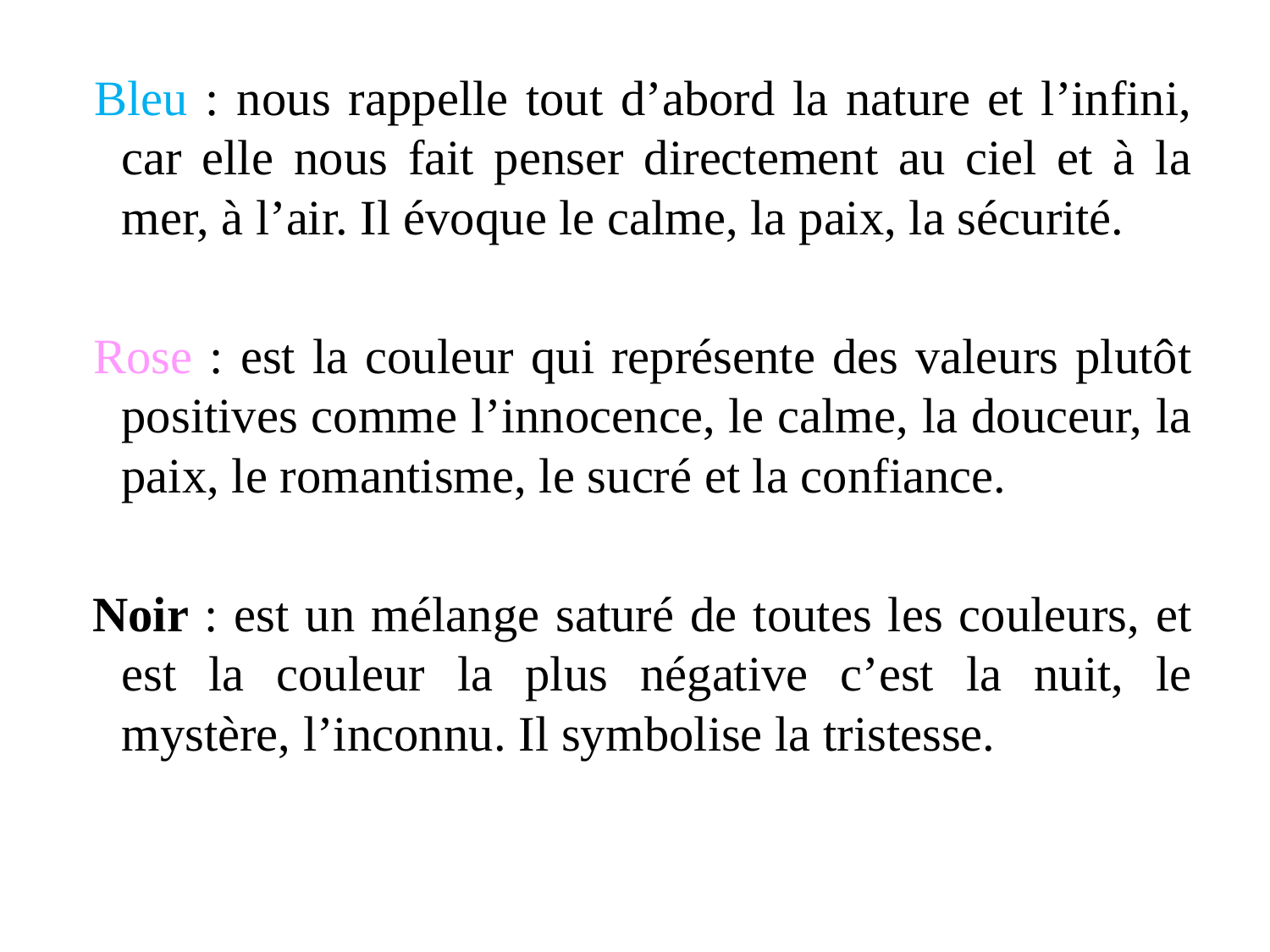

Bleu : nous rappelle tout d’abord la nature et l’infini, car elle nous fait penser directement au ciel et à la mer, à l’air. Il évoque le calme, la paix, la sécurité.

 Rose : est la couleur qui représente des valeurs plutôt positives comme l’innocence, le calme, la douceur, la paix, le romantisme, le sucré et la confiance.

 Noir : est un mélange saturé de toutes les couleurs, et est la couleur la plus négative c’est la nuit, le mystère, l’inconnu. Il symbolise la tristesse.